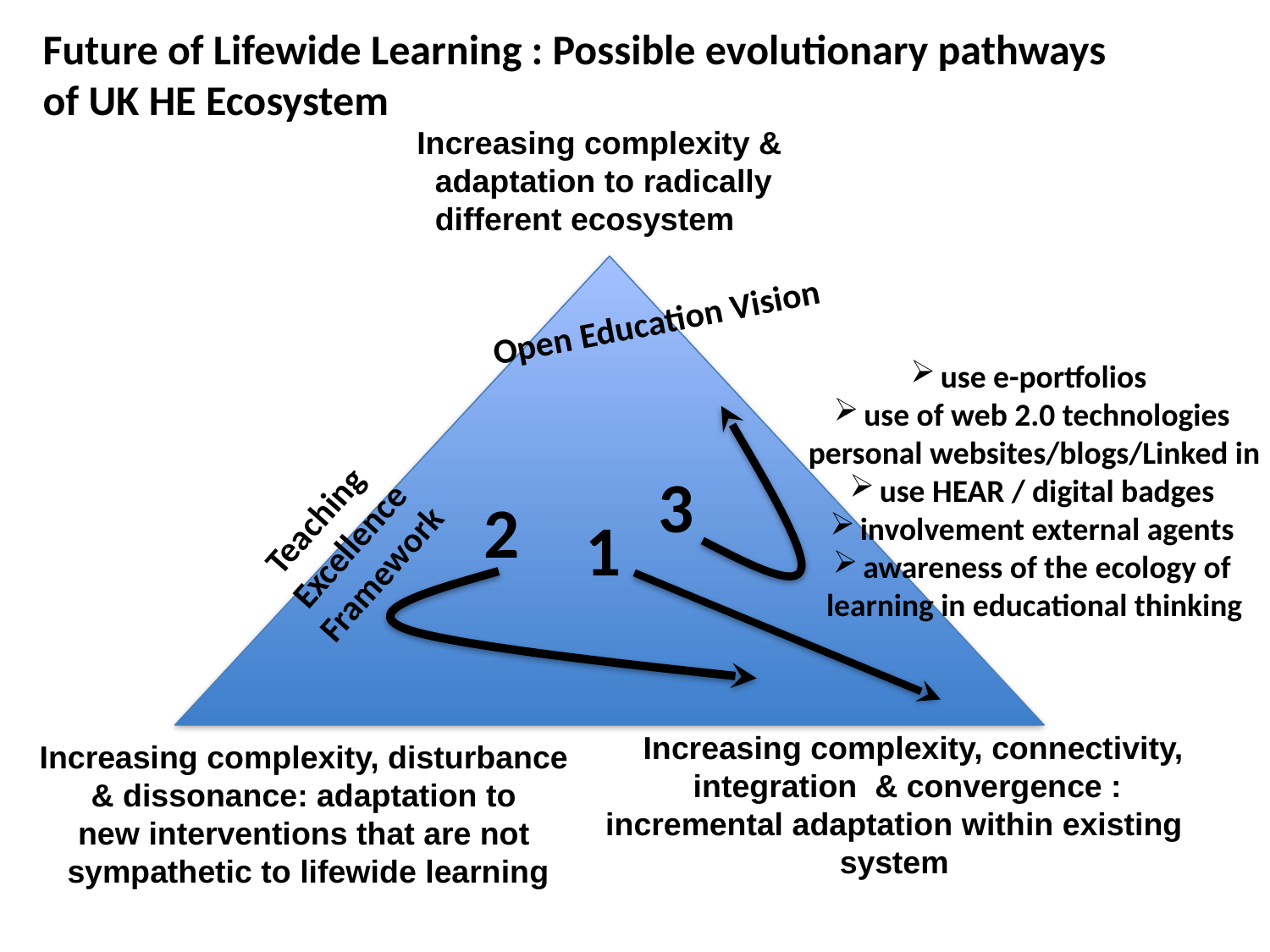

Future of Lifewide Learning : Possible evolutionary pathways
of UK HE Ecosystem
Increasing complexity &
adaptation to radically different ecosystem

Open Education Vision
use e-portfolios
use of web 2.0 technologies
personal websites/blogs/Linked in
use HEAR / digital badges
involvement external agents
awareness of the ecology of learning in educational thinking

3
Teaching
Excellence
Framework
2
1

Increasing complexity, connectivity,    integration  & convergence : incremental adaptation within existing system
Increasing complexity, disturbance
& dissonance: adaptation to
new interventions that are not
sympathetic to lifewide learning